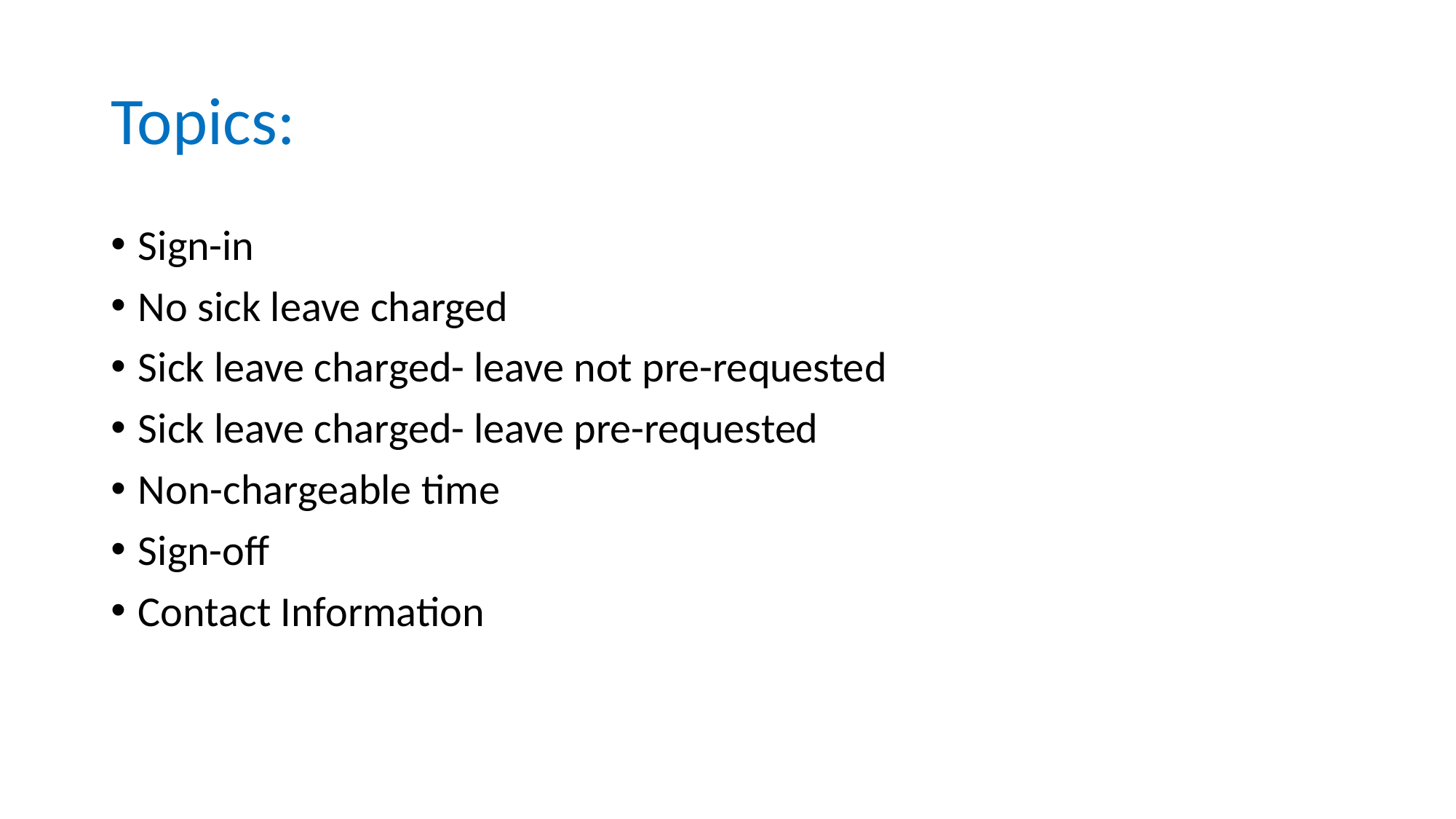

# Topics:
Sign-in
No sick leave charged
Sick leave charged- leave not pre-requested
Sick leave charged- leave pre-requested
Non-chargeable time
Sign-off
Contact Information